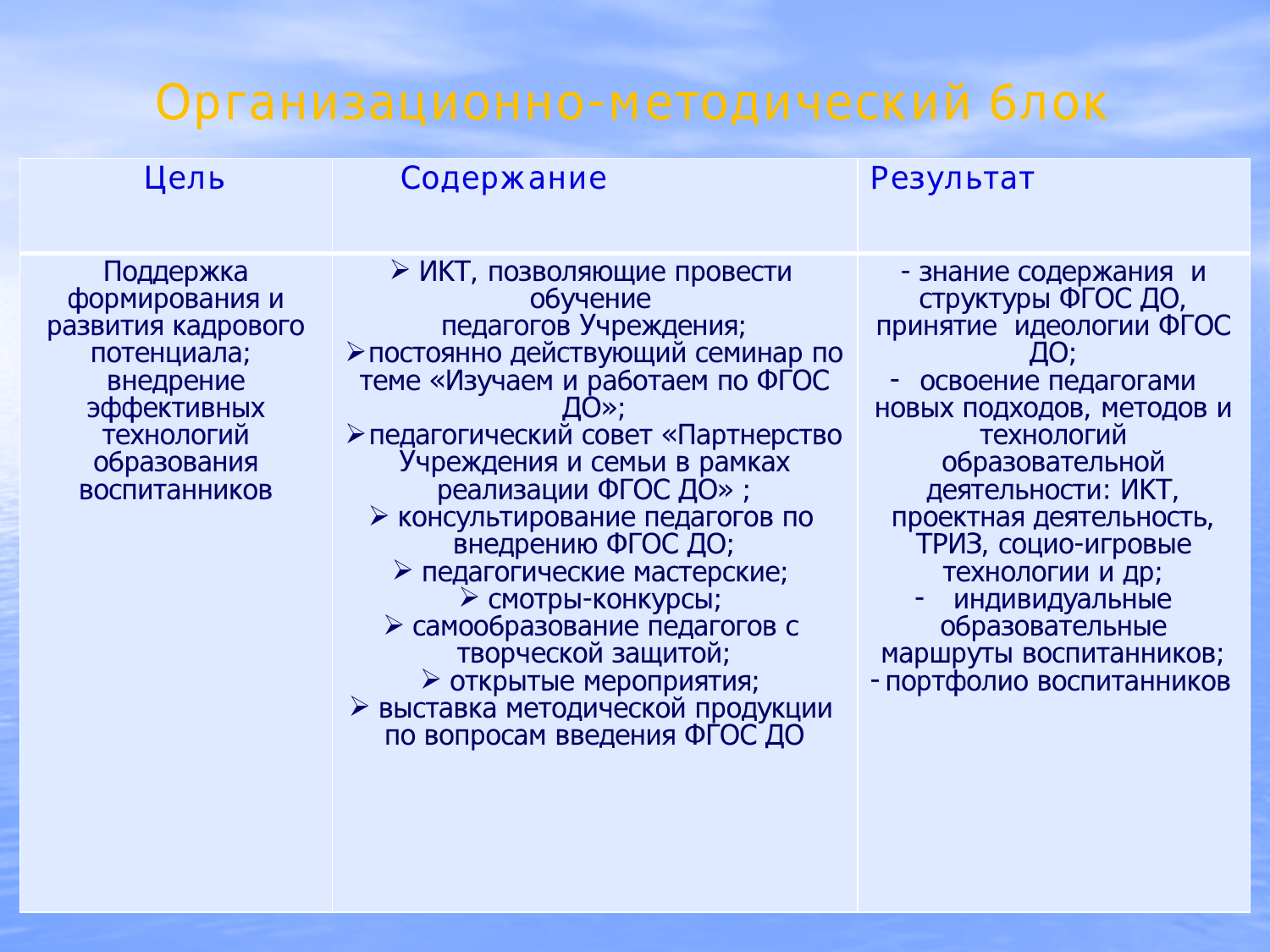

# Организационно-методический блок
| Цель | Содержание | Результат |
| --- | --- | --- |
| Поддержка формирования и развития кадрового потенциала; внедрение эффективных технологий образования воспитанников | ИКТ, позволяющие провести обучение педагогов Учреждения; постоянно действующий семинар по теме «Изучаем и работаем по ФГОС ДО»; педагогический совет «Партнерство Учреждения и семьи в рамках реализации ФГОС ДО» ; консультирование педагогов по внедрению ФГОС ДО; педагогические мастерские; смотры-конкурсы; самообразование педагогов с творческой защитой; открытые мероприятия; выставка методической продукции по вопросам введения ФГОС ДО | - знание содержания и структуры ФГОС ДО, принятие идеологии ФГОС ДО; освоение педагогами новых подходов, методов и технологий образовательной деятельности: ИКТ, проектная деятельность, ТРИЗ, социо-игровые технологии и др; индивидуальные образовательные маршруты воспитанников; портфолио воспитанников |